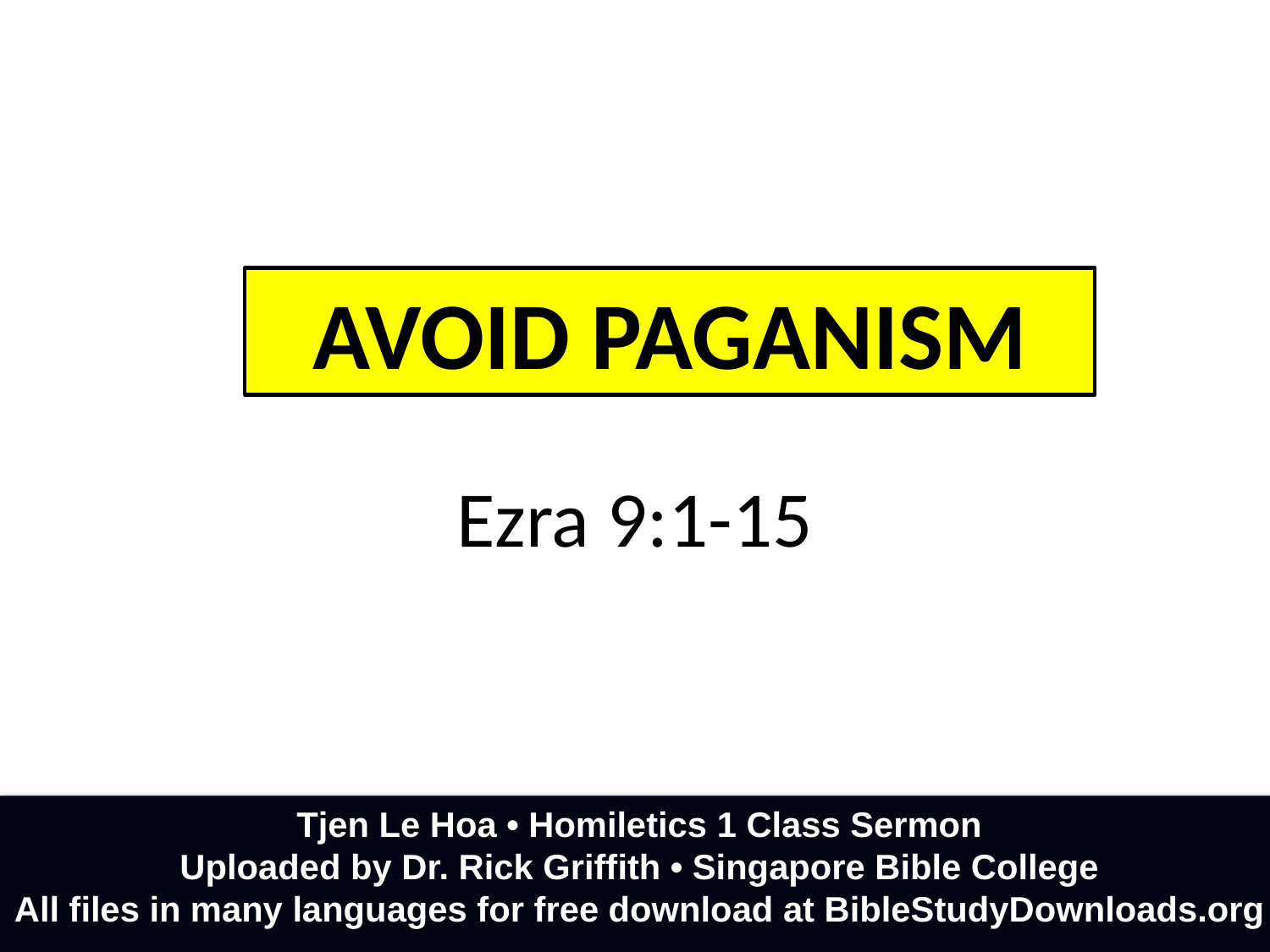

AVOID PAGANISM
# Ezra 9:1-15
Tjen Le Hoa • Homiletics 1 Class Sermon
Uploaded by Dr. Rick Griffith • Singapore Bible College
All files in many languages for free download at BibleStudyDownloads.org